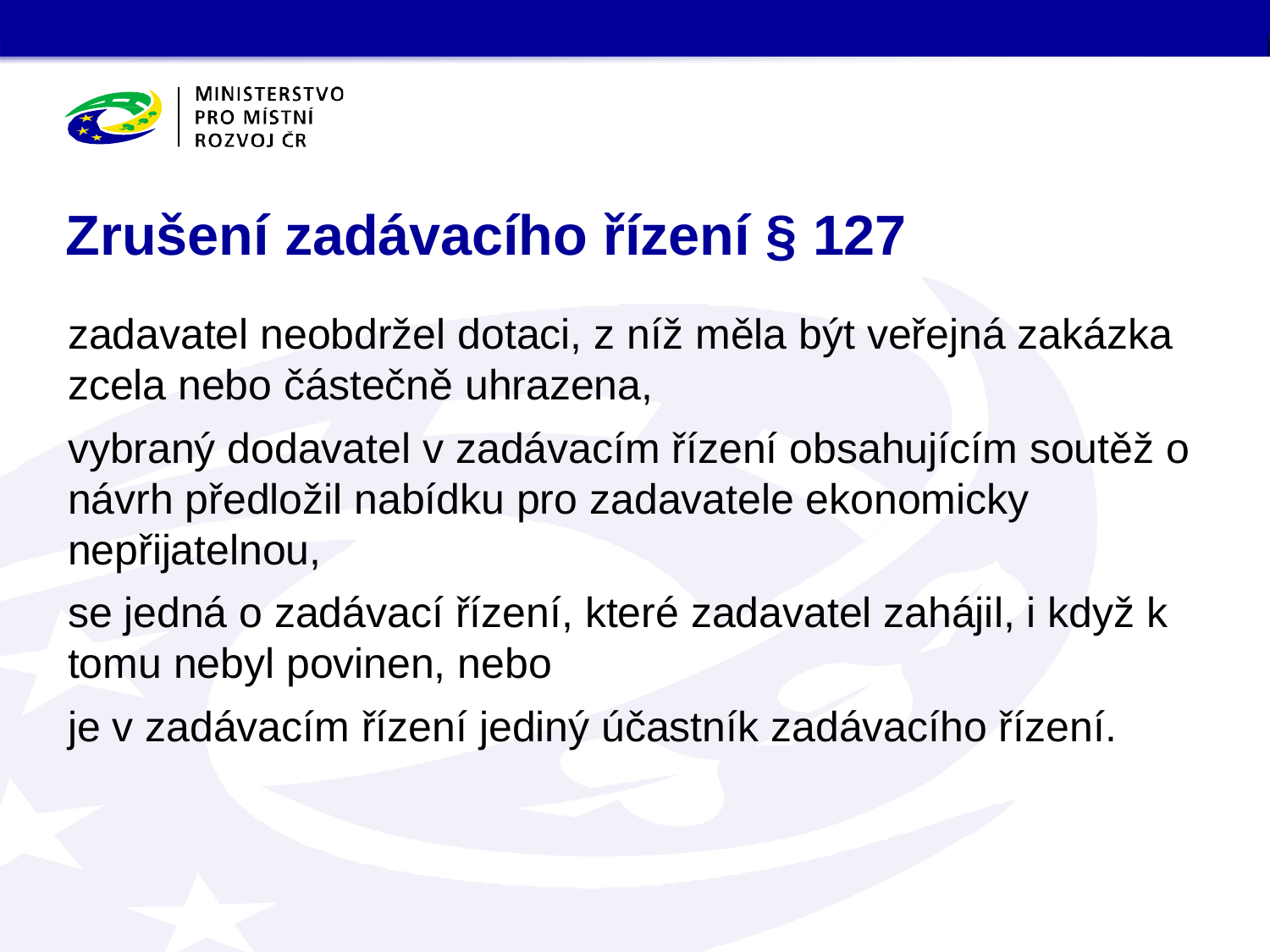

# Zrušení zadávacího řízení § 127
zadavatel neobdržel dotaci, z níž měla být veřejná zakázka zcela nebo částečně uhrazena,
vybraný dodavatel v zadávacím řízení obsahujícím soutěž o návrh předložil nabídku pro zadavatele ekonomicky nepřijatelnou,
se jedná o zadávací řízení, které zadavatel zahájil, i když k tomu nebyl povinen, nebo
je v zadávacím řízení jediný účastník zadávacího řízení.